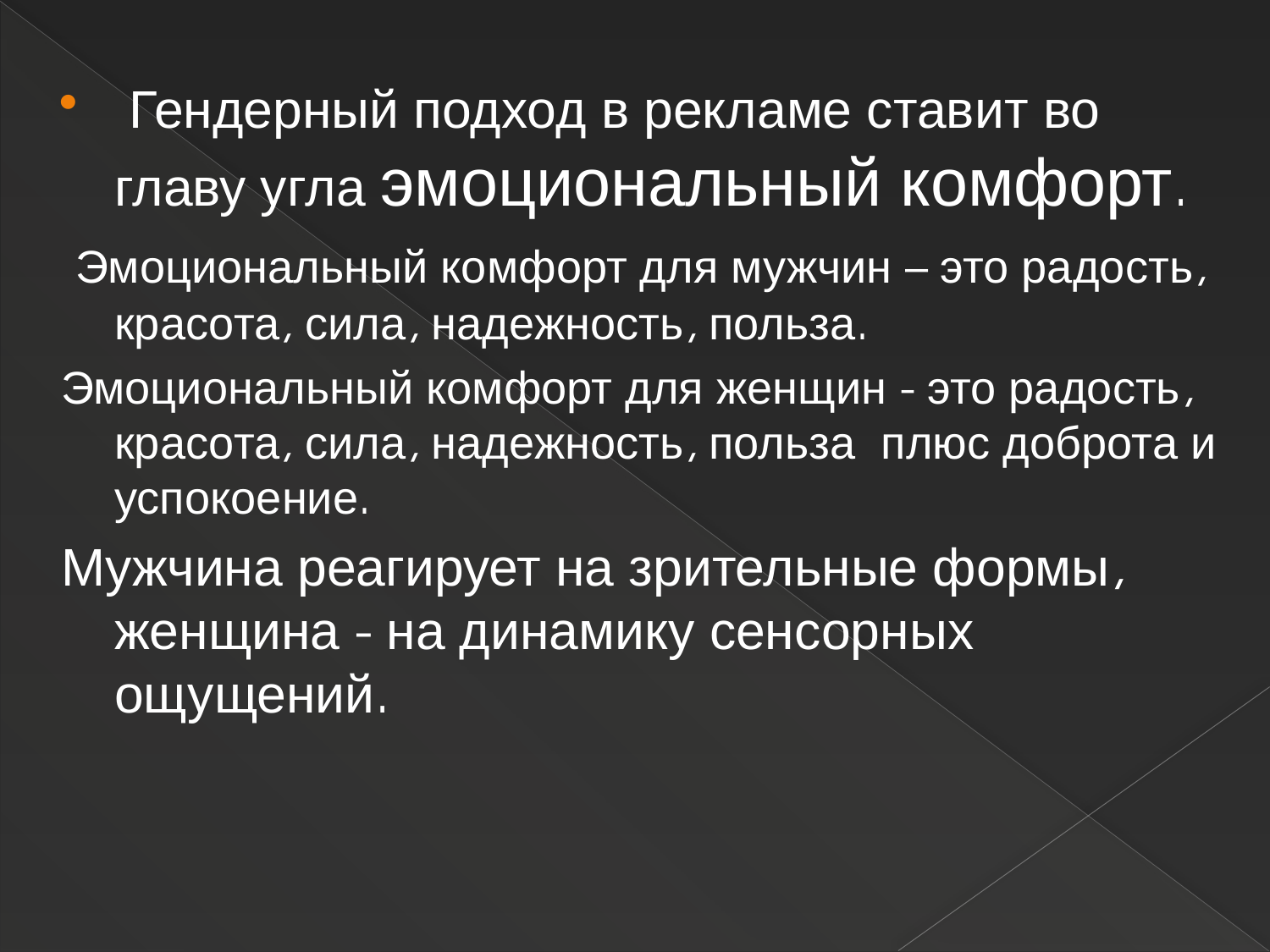

Гендерный подход в рекламе ставит во главу угла эмоциональный комфорт.
 Эмоциональный комфорт для мужчин – это радость, красота, сила, надежность, польза.
Эмоциональный комфорт для женщин - это радость, красота, сила, надежность, польза  плюс доброта и успокоение.
Мужчина реагирует на зрительные формы, женщина - на динамику сенсорных ощущений.